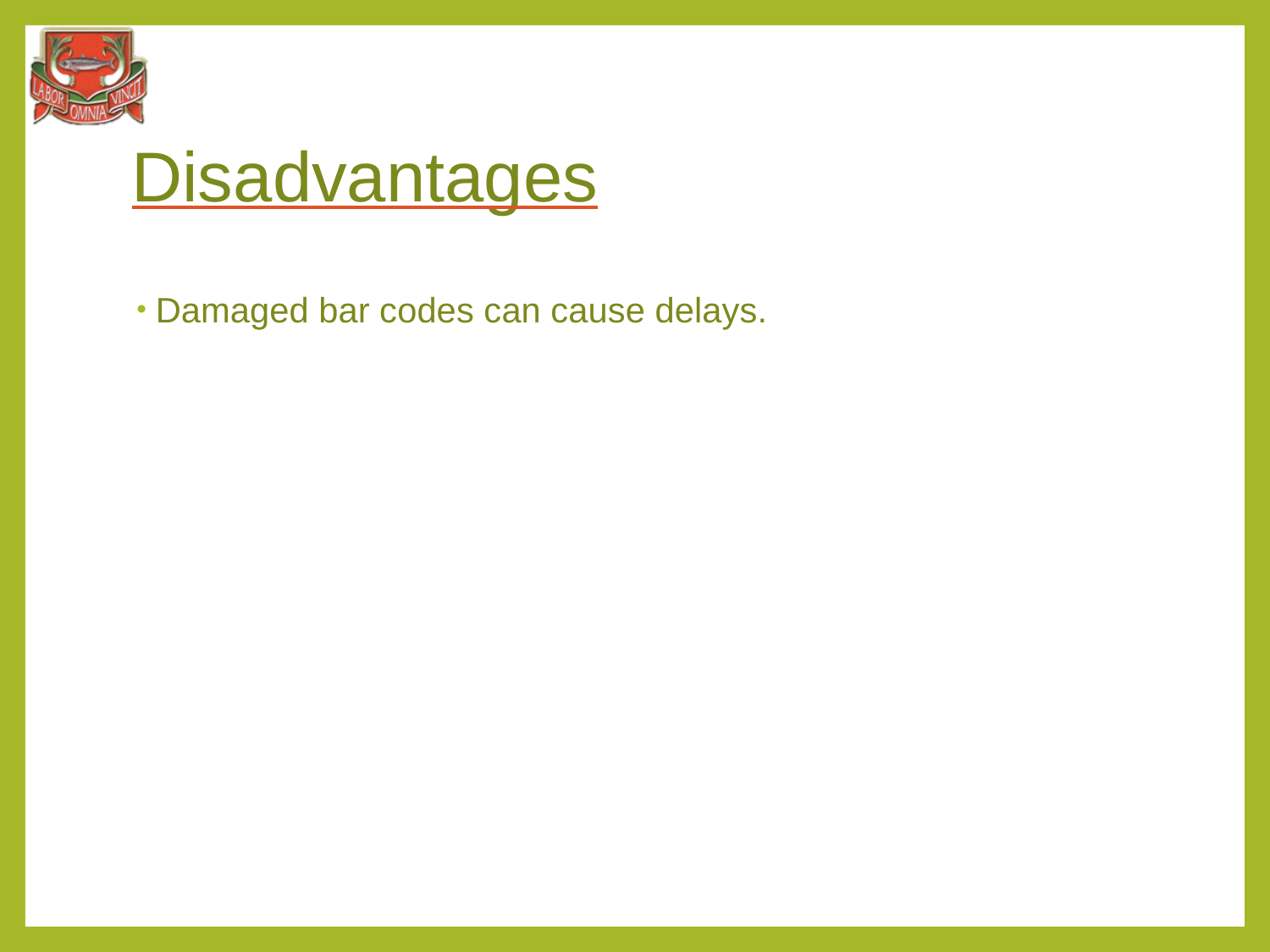

# Disadvantages
Damaged bar codes can cause delays.